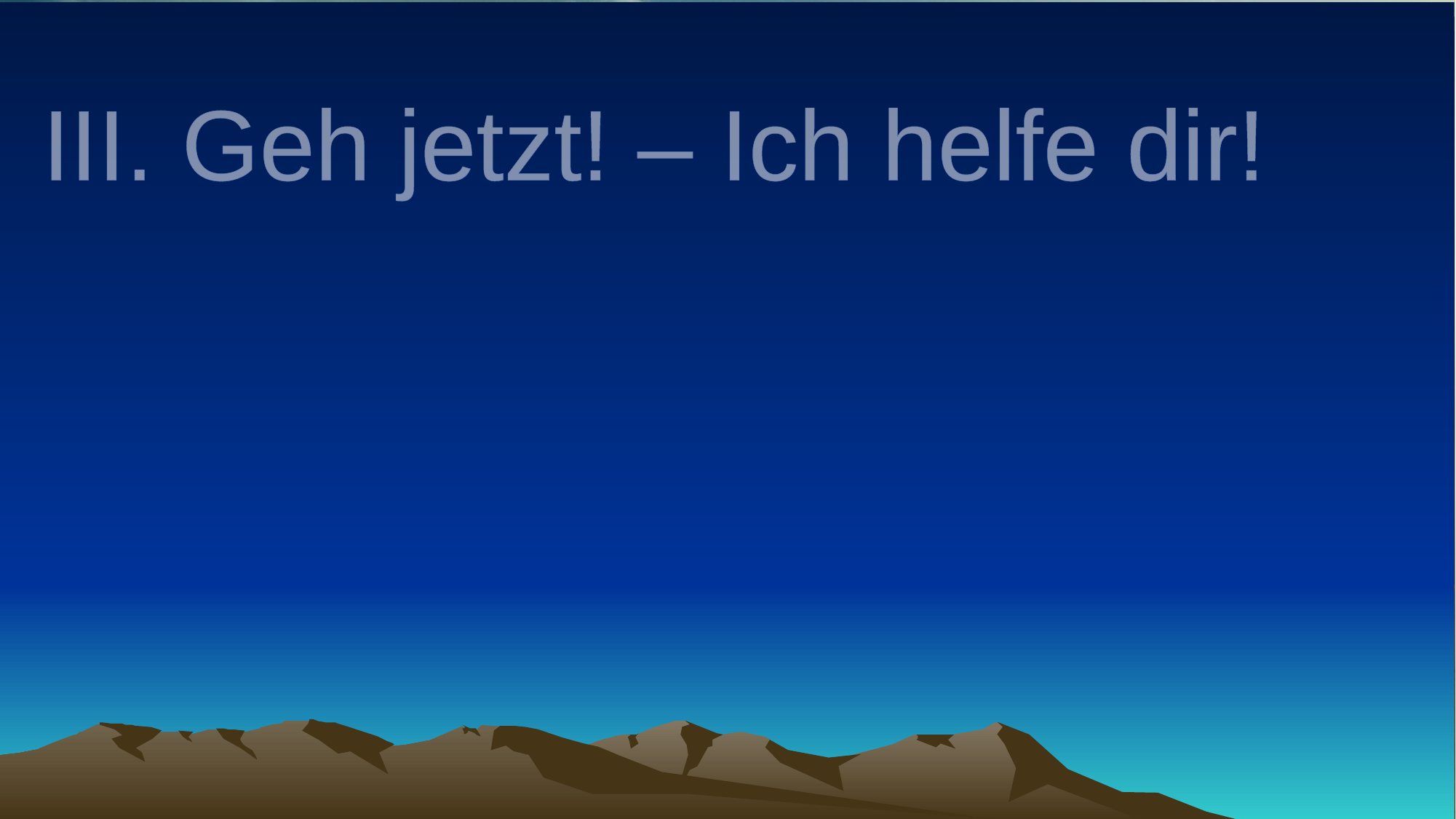

# III. Geh jetzt! – Ich helfe dir!